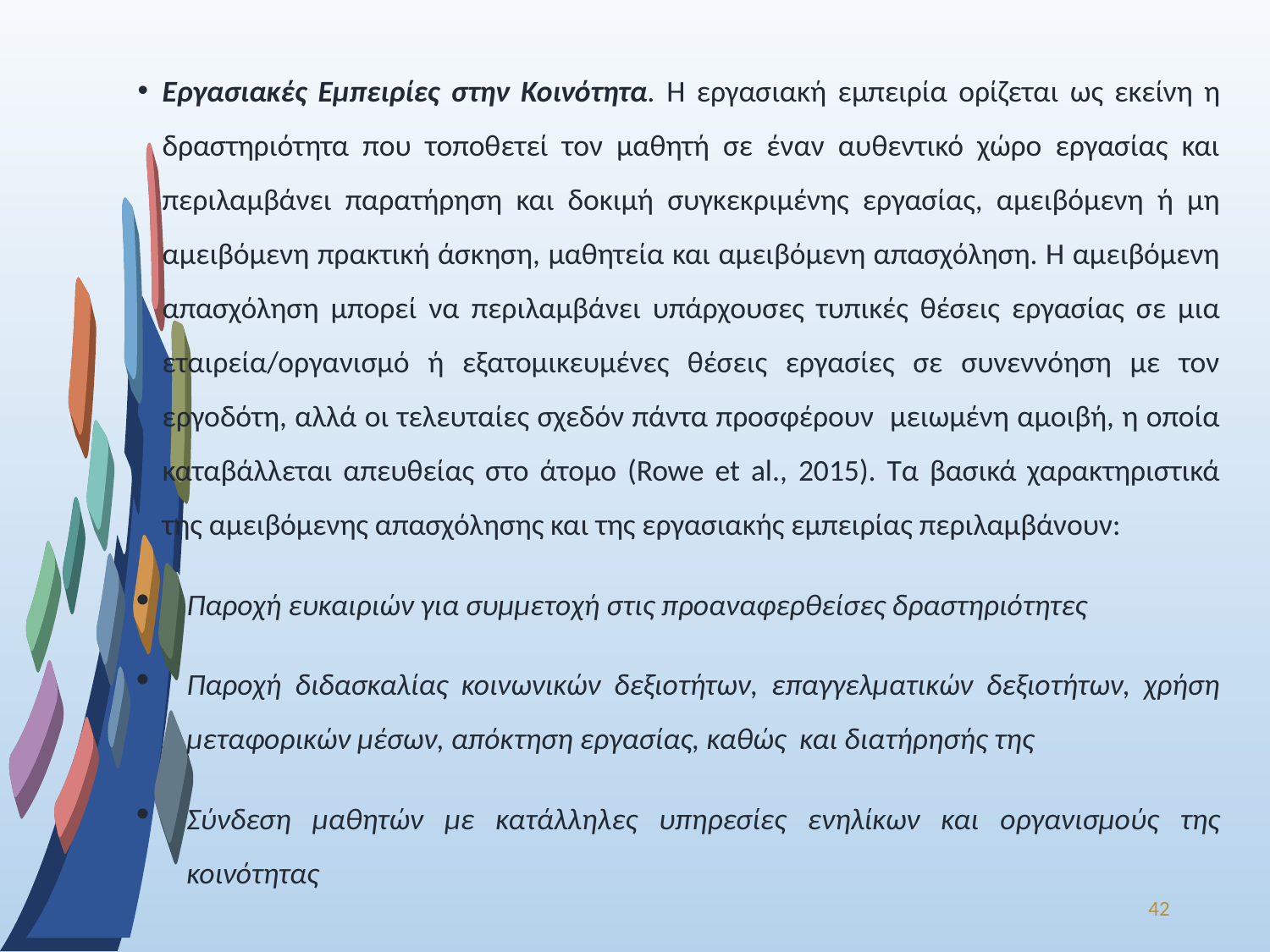

Εργασιακές Εμπειρίες στην Κοινότητα. Η εργασιακή εμπειρία ορίζεται ως εκείνη η δραστηριότητα που τοποθετεί τον μαθητή σε έναν αυθεντικό χώρο εργασίας και περιλαμβάνει παρατήρηση και δοκιμή συγκεκριμένης εργασίας, αμειβόμενη ή μη αμειβόμενη πρακτική άσκηση, μαθητεία και αμειβόμενη απασχόληση. Η αμειβόμενη απασχόληση μπορεί να περιλαμβάνει υπάρχουσες τυπικές θέσεις εργασίας σε μια εταιρεία/οργανισμό ή εξατομικευμένες θέσεις εργασίες σε συνεννόηση με τον εργοδότη, αλλά οι τελευταίες σχεδόν πάντα προσφέρουν  μειωμένη αμοιβή, η οποία καταβάλλεται απευθείας στο άτομο (Rowe et al., 2015). Τα βασικά χαρακτηριστικά της αμειβόμενης απασχόλησης και της εργασιακής εμπειρίας περιλαμβάνουν:
Παροχή ευκαιριών για συμμετοχή στις προαναφερθείσες δραστηριότητες
Παροχή διδασκαλίας κοινωνικών δεξιοτήτων, επαγγελματικών δεξιοτήτων, χρήση μεταφορικών μέσων, απόκτηση εργασίας, καθώς  και διατήρησής της
Σύνδεση μαθητών με κατάλληλες υπηρεσίες ενηλίκων και οργανισμούς της κοινότητας

42